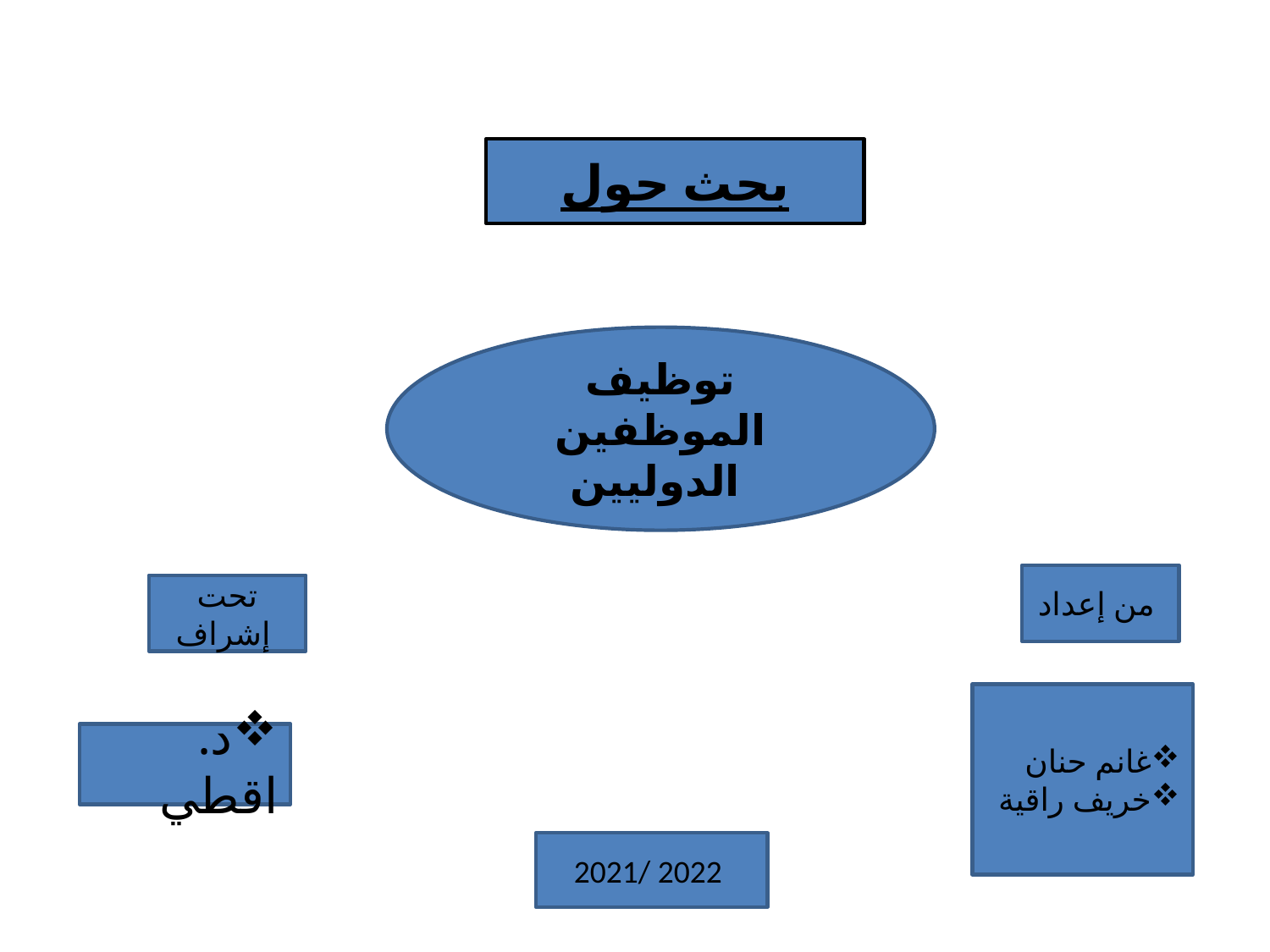

بحث حول

توظيف الموظفين الدوليين
من إعداد
تحت إشراف
غانم حنان
خريف راقية
د. اقطي
2021/ 2022